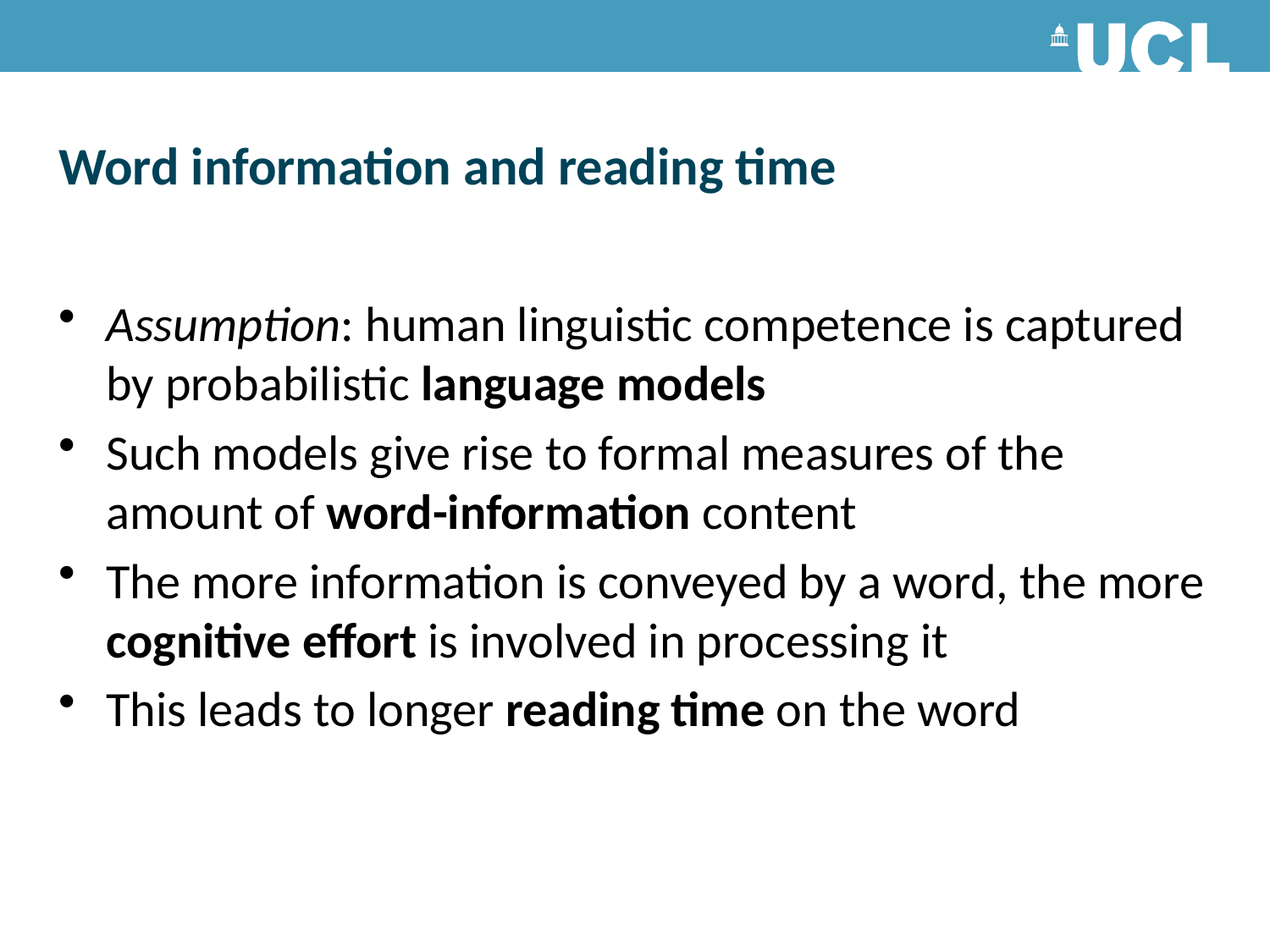

# Word information and reading time
Assumption: human linguistic competence is captured by probabilistic language models
Such models give rise to formal measures of the amount of word-information content
The more information is conveyed by a word, the more cognitive effort is involved in processing it
This leads to longer reading time on the word